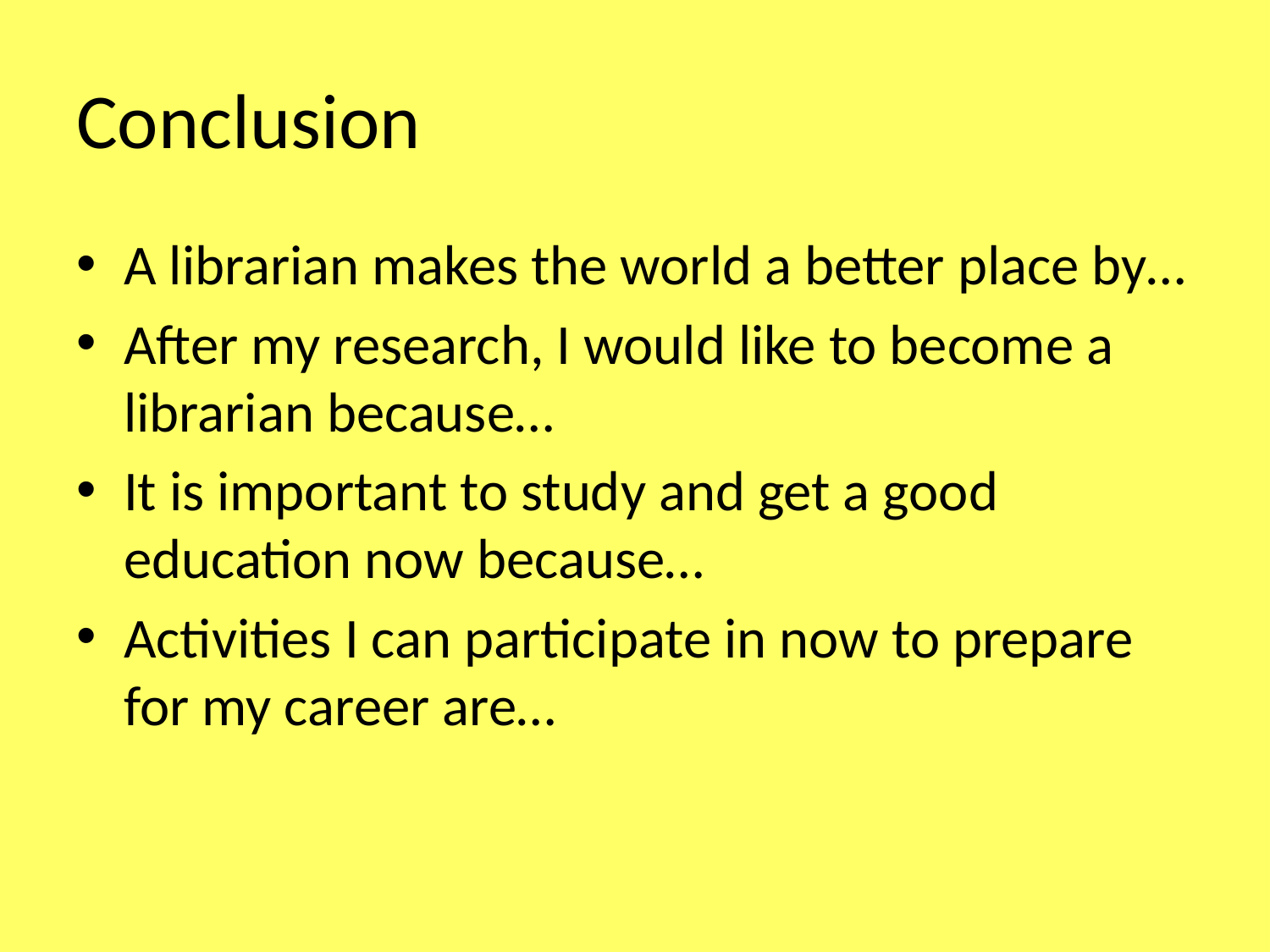

# Conclusion
A librarian makes the world a better place by…
After my research, I would like to become a librarian because…
It is important to study and get a good education now because…
Activities I can participate in now to prepare for my career are…